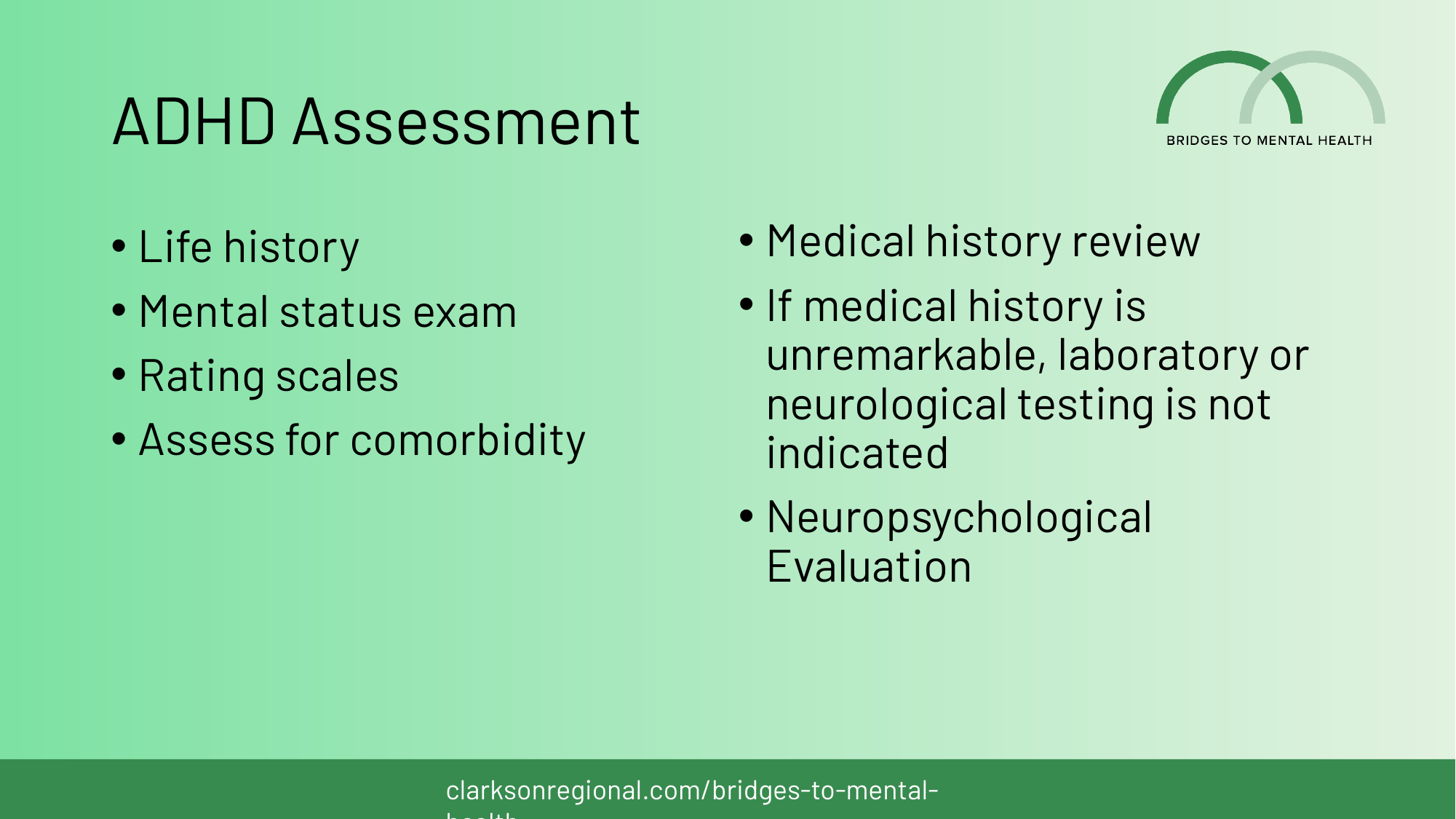

# ADHD Assessment
Medical history review
If medical history is unremarkable, laboratory or neurological testing is not indicated
Neuropsychological Evaluation
Life history
Mental status exam
Rating scales
Assess for comorbidity